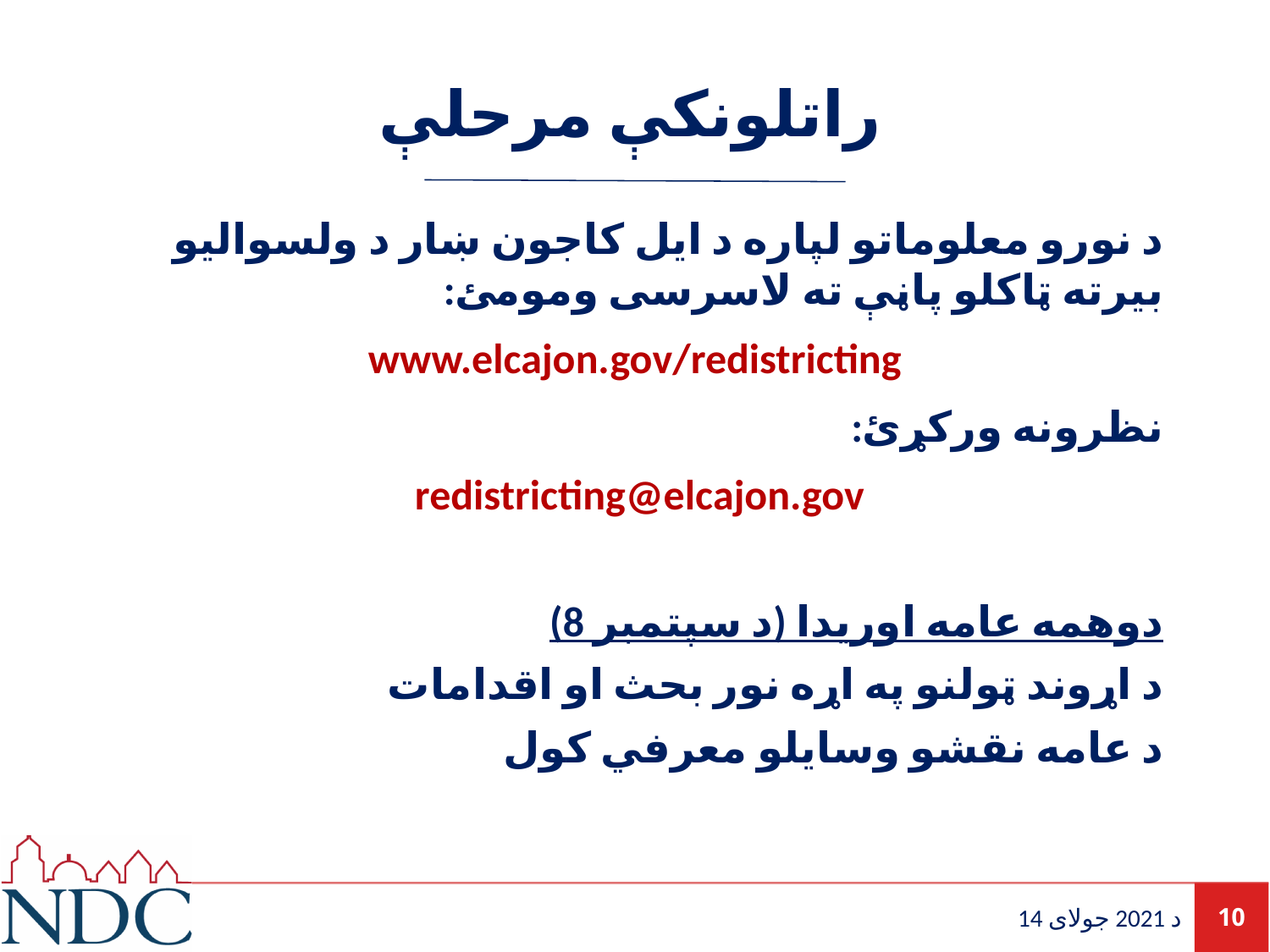

# راتلونکې مرحلې
د نورو معلوماتو لپاره د ایل کاجون ښار د ولسوالیو بیرته ټاکلو پاڼې ته لاسرسی ومومئ:
www.elcajon.gov/redistricting
نظرونه ورکړئ:
redistricting@elcajon.gov

دوهمه عامه اوریدا (د سپتمبر 8)
د اړوند ټولنو په اړه نور بحث او اقدامات
د عامه نقشو وسایلو معرفي کول

10
د 2021 جولای 14